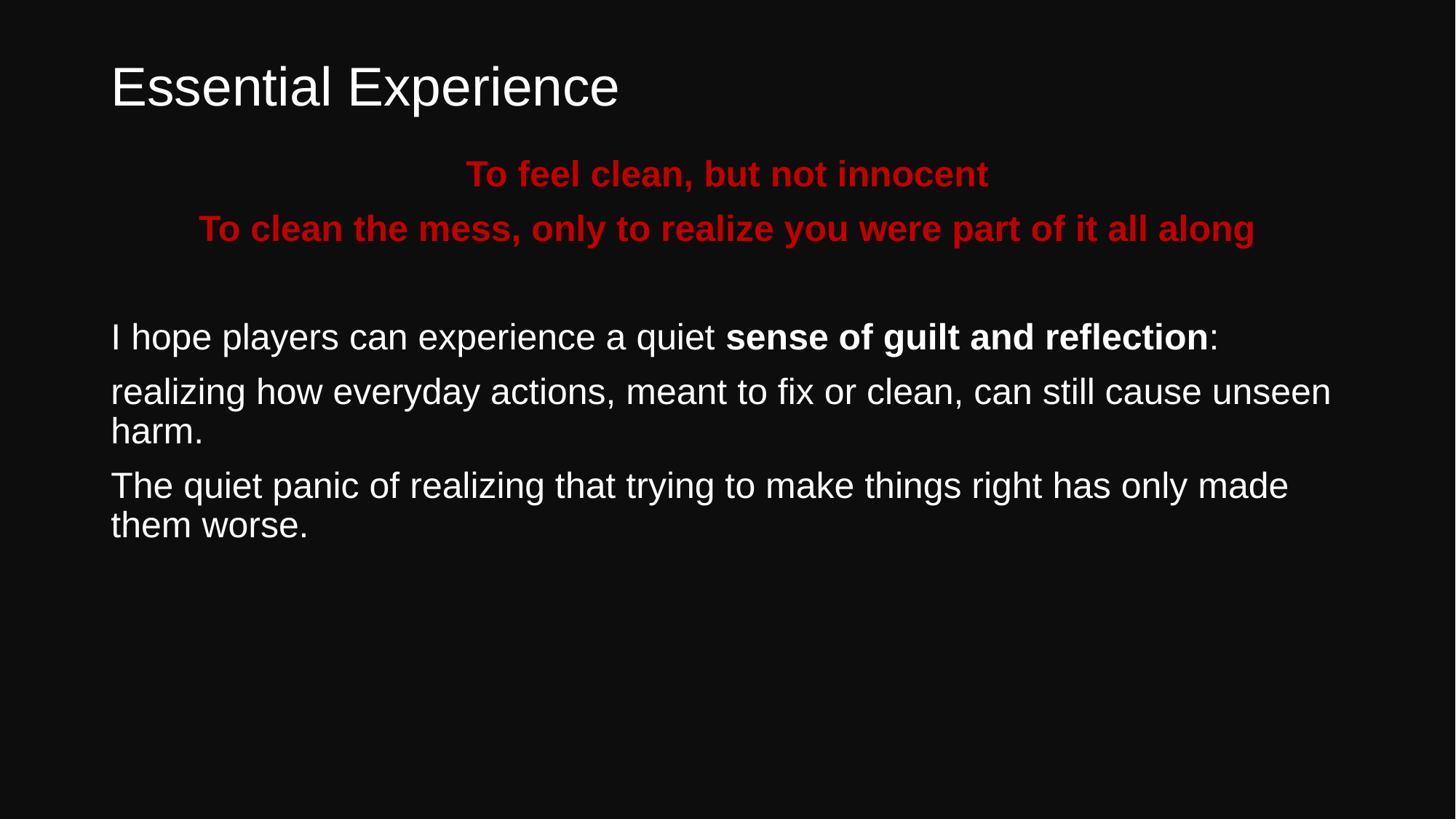

# Essential Experience
To feel clean, but not innocent
To clean the mess, only to realize you were part of it all along

I hope players can experience a quiet sense of guilt and reflection:
realizing how everyday actions, meant to fix or clean, can still cause unseen harm.
The quiet panic of realizing that trying to make things right has only made them worse.